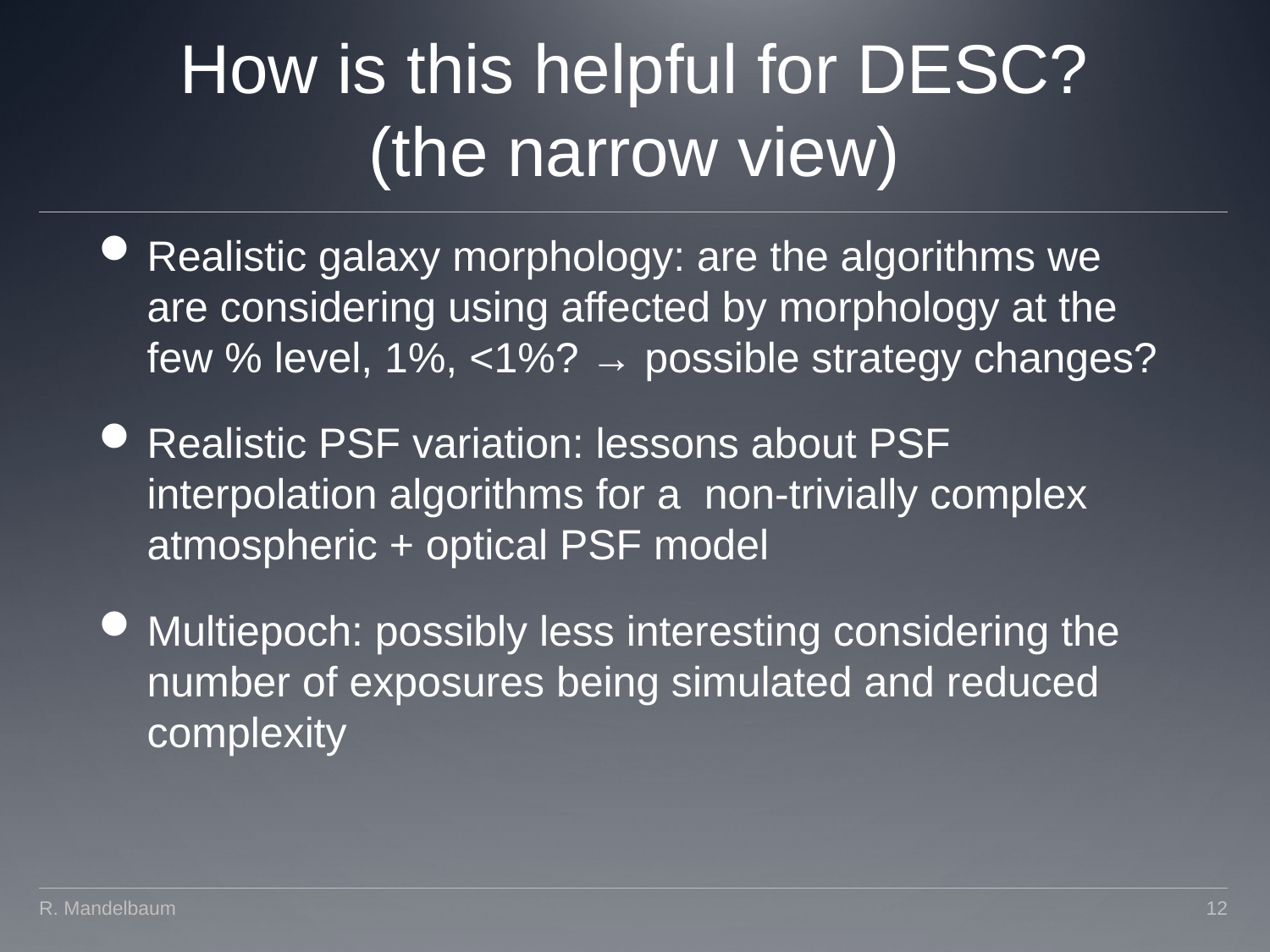

# How is this helpful for DESC? (the narrow view)
Realistic galaxy morphology: are the algorithms we are considering using affected by morphology at the few % level, 1%, <1%? → possible strategy changes?
Realistic PSF variation: lessons about PSF interpolation algorithms for a  non-trivially complex atmospheric + optical PSF model
Multiepoch: possibly less interesting considering the number of exposures being simulated and reduced complexity
R. Mandelbaum
12